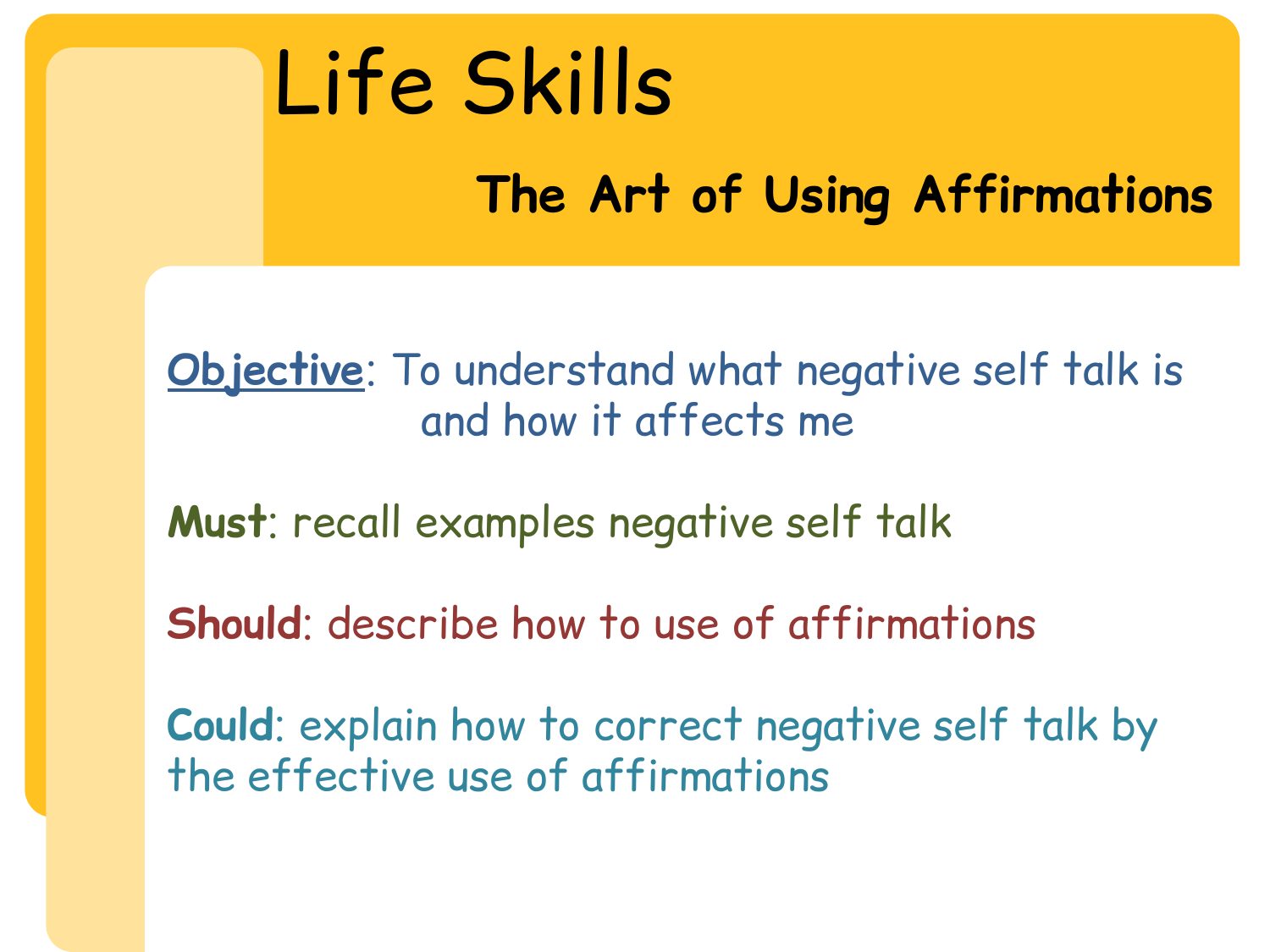

# Life Skills
The Art of Using Affirmations
Objective: To understand what negative self talk is 		and how it affects me

Must: recall examples negative self talk

Should: describe how to use of affirmations

Could: explain how to correct negative self talk by the effective use of affirmations